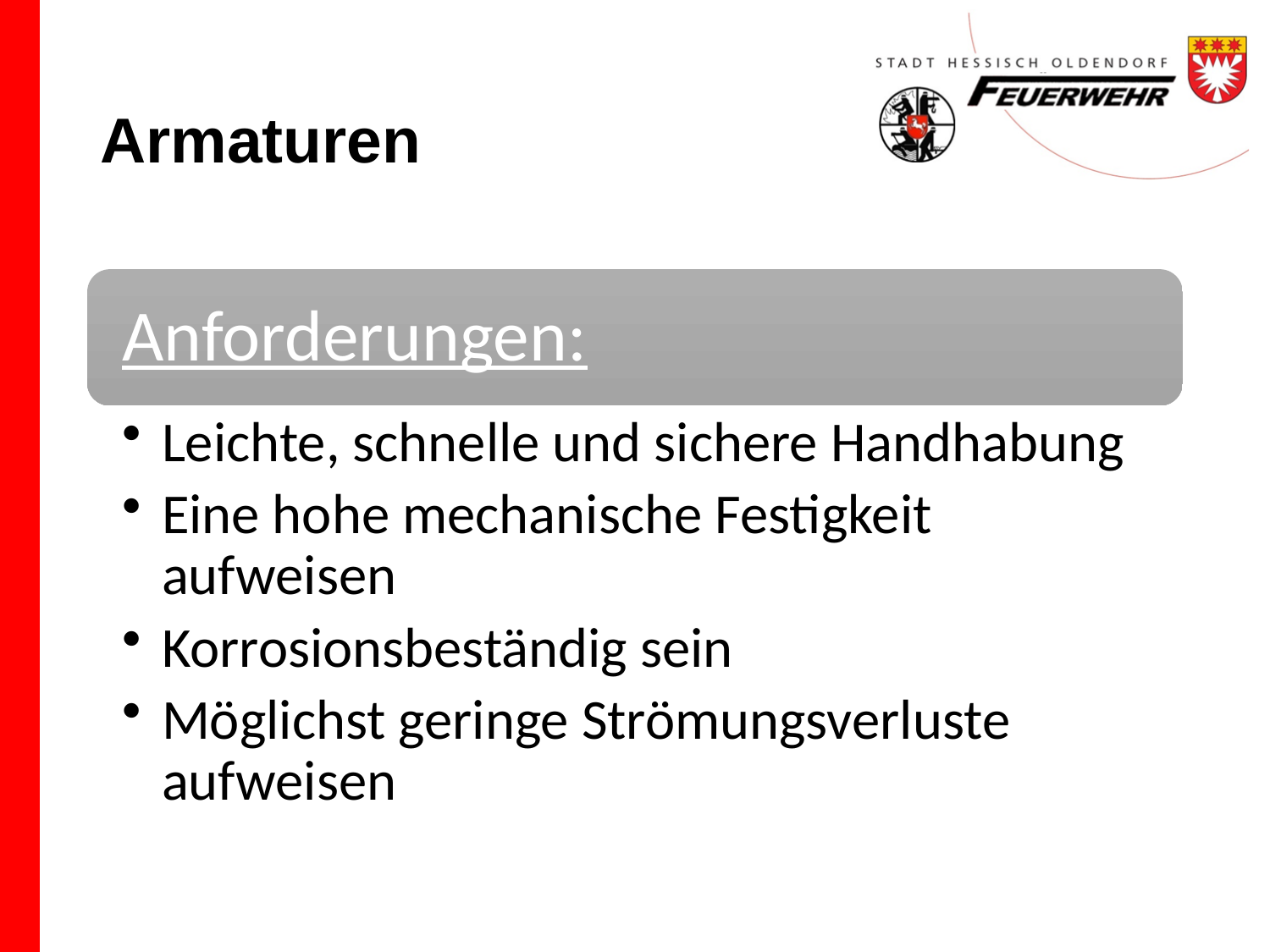

# Armaturen
Anforderungen:
Leichte, schnelle und sichere Handhabung
Eine hohe mechanische Festigkeit aufweisen
Korrosionsbeständig sein
Möglichst geringe Strömungsverluste aufweisen